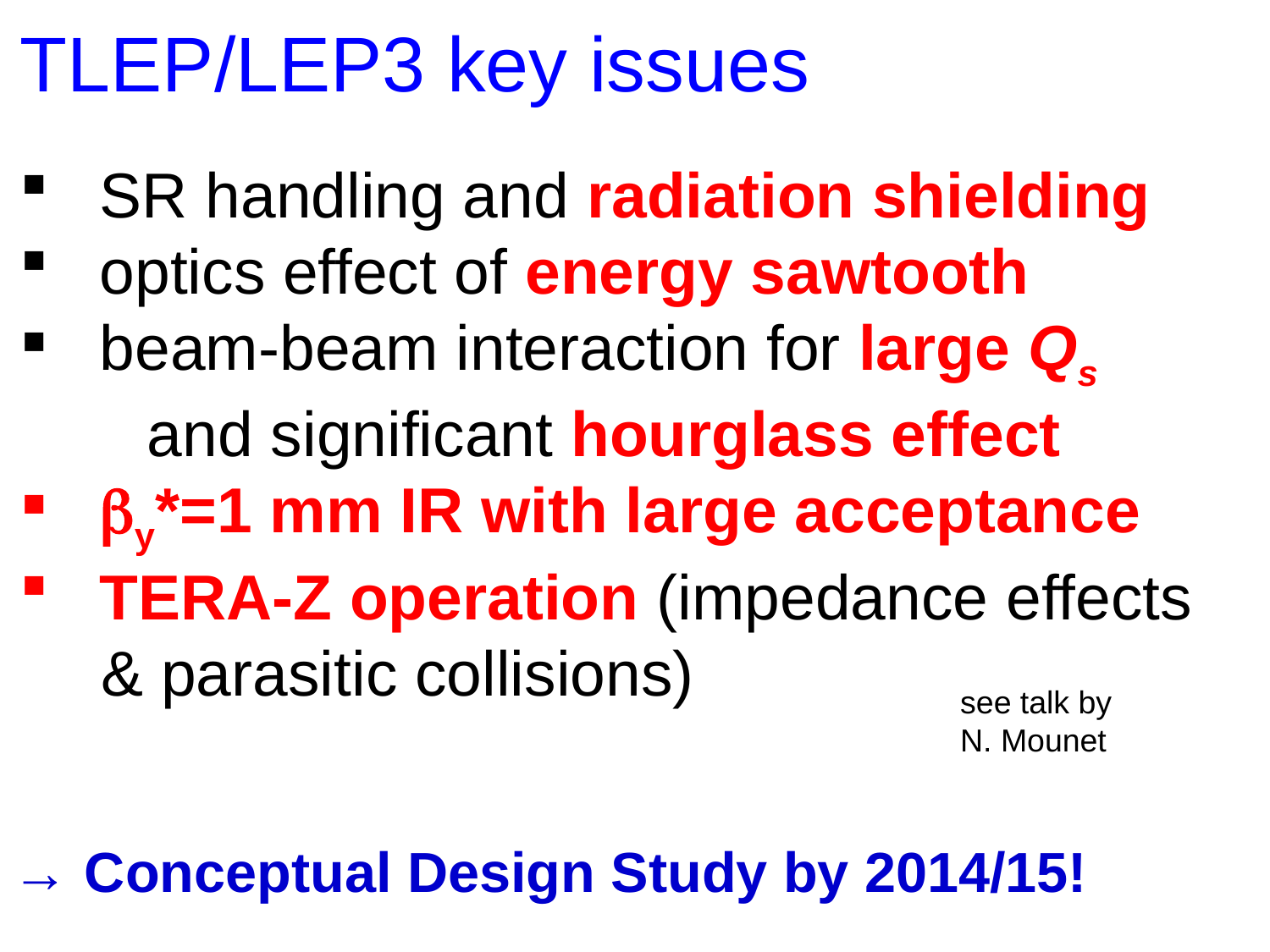

TLEP/LEP3 key issues

SR handling and radiation shielding
optics effect of energy sawtooth
beam-beam interaction for large Qs
	and significant hourglass effect
βy*=1 mm IR with large acceptance
TERA-Z operation (impedance effects
 & parasitic collisions)

see talk by
N. Mounet
→ Conceptual Design Study by 2014/15!